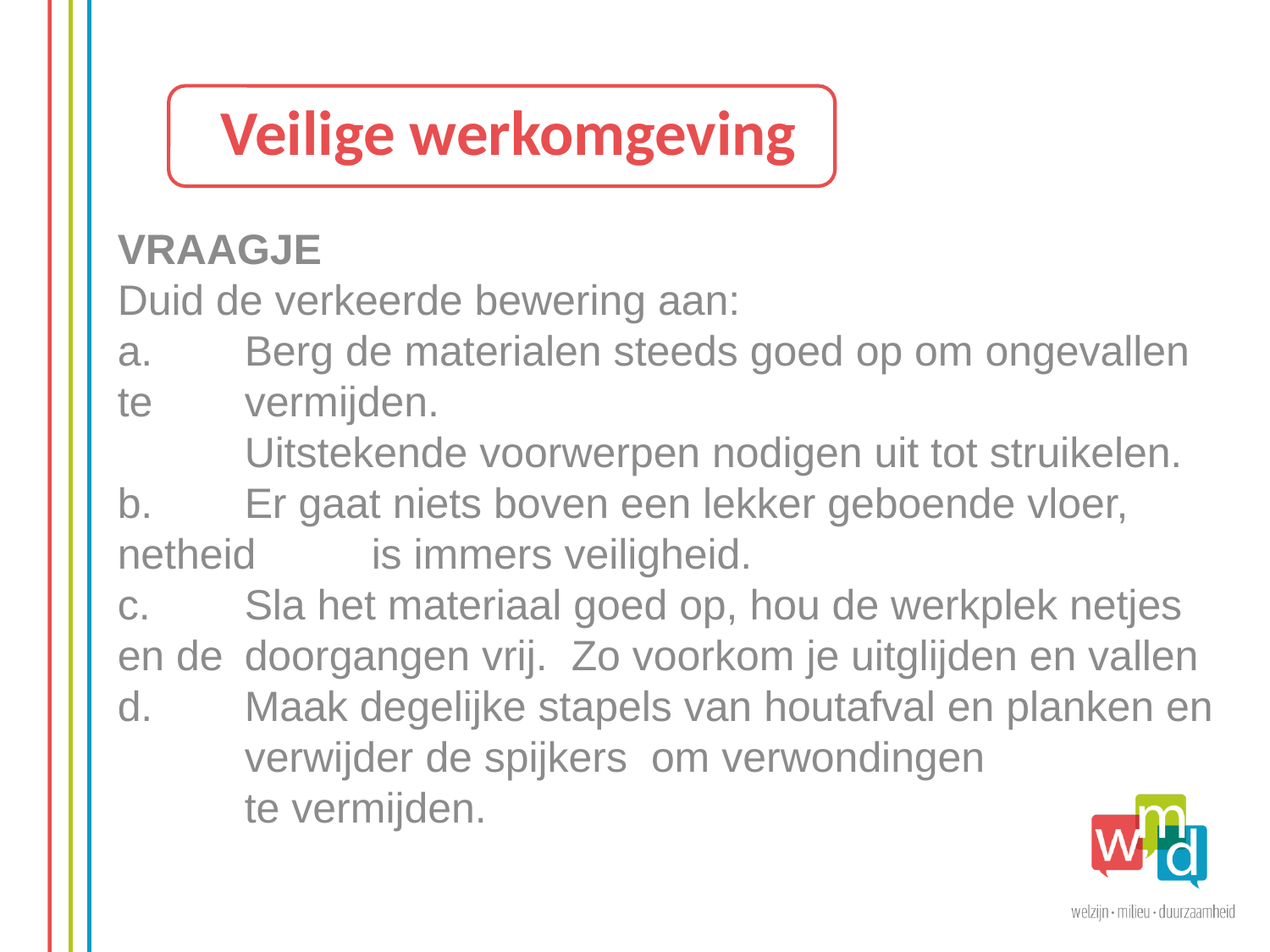

Veilige werkomgeving
VRAAGJE
Duid de verkeerde bewering aan:
a.	Berg de materialen steeds goed op om ongevallen te 	vermijden.
	Uitstekende voorwerpen nodigen uit tot struikelen.
b. 	Er gaat niets boven een lekker geboende vloer, netheid 	is immers veiligheid.
c. 	Sla het materiaal goed op, hou de werkplek netjes en de 	doorgangen vrij.  Zo voorkom je uitglijden en vallen
d. 	Maak degelijke stapels van houtafval en planken en 	verwijder de spijkers  om verwondingen
	te vermijden.